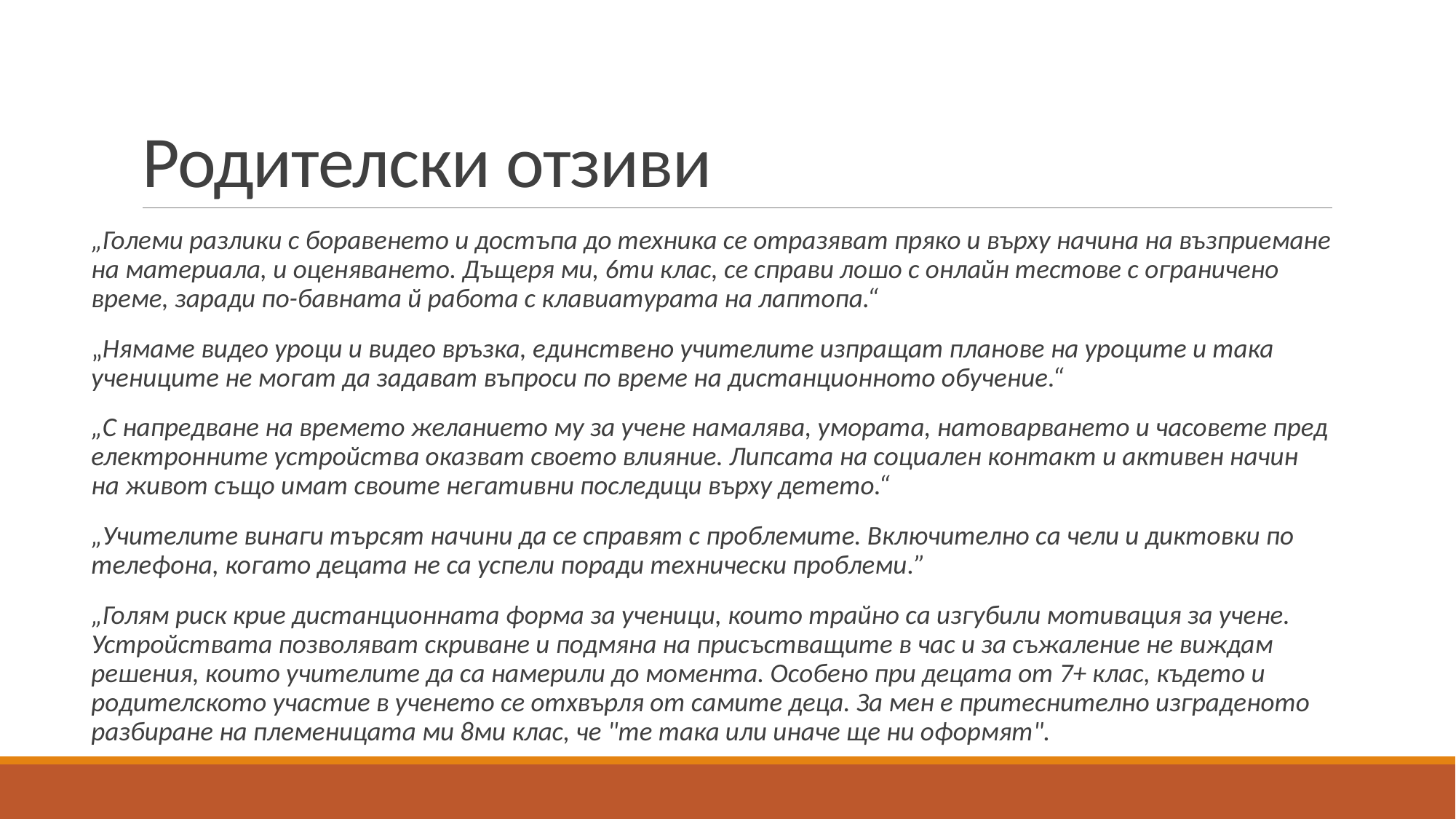

# Родителски отзиви
„Големи разлики с боравенето и достъпа до техника се отразяват пряко и върху начина на възприемане на материала, и оценяването. Дъщеря ми, 6ти клас, се справи лошо с онлайн тестове с ограничено време, заради по-бавната й работа с клавиатурата на лаптопа.“
„Нямаме видео уроци и видео връзка, единствено учителите изпращат планове на уроците и така учениците не могат да задават въпроси по време на дистанционното обучение.“
„С напредване на времето желанието му за учене намалява, умората, натоварването и часовете пред електронните устройства оказват своето влияние. Липсата на социален контакт и активен начин на живот също имат своите негативни последици върху детето.“
„Учителите винаги търсят начини да се справят с проблемите. Включително са чели и диктовки по телефона, когато децата не са успели поради технически проблеми.”
„Голям риск крие дистанционната форма за ученици, които трайно са изгубили мотивация за учене. Устройствата позволяват скриване и подмяна на присъстващите в час и за съжаление не виждам решения, които учителите да са намерили до момента. Особено при децата от 7+ клас, където и родителското участие в ученето се отхвърля от самите деца. За мен е притеснително изграденото разбиране на племеницата ми 8ми клас, че "те така или иначе ще ни оформят".